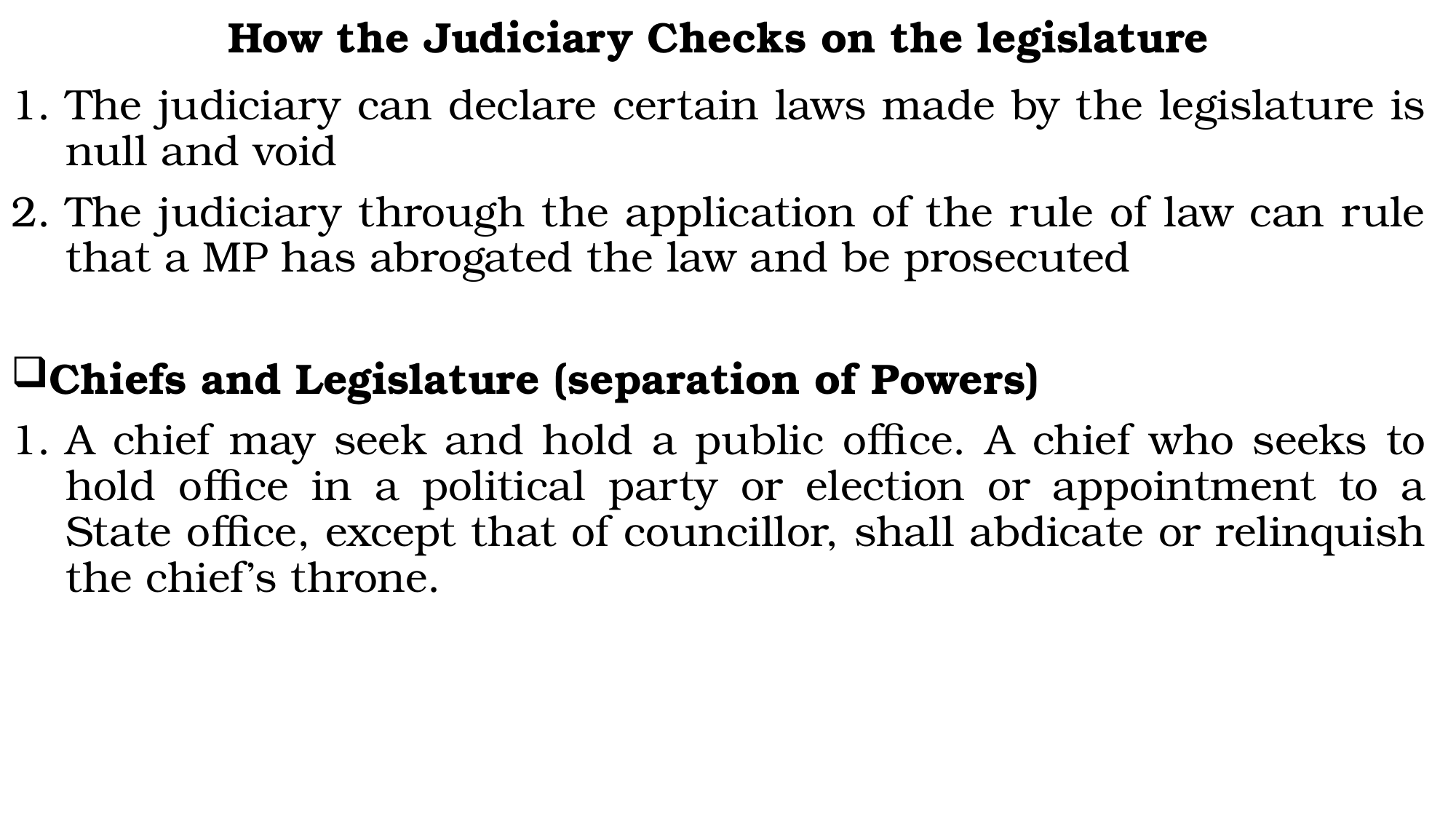

# How the Judiciary Checks on the legislature
The judiciary can declare certain laws made by the legislature is null and void
The judiciary through the application of the rule of law can rule that a MP has abrogated the law and be prosecuted

Chiefs and Legislature (separation of Powers)
A chief may seek and hold a public office. A chief who seeks to hold office in a political party or election or appointment to a State office, except that of councillor, shall abdicate or relinquish the chief’s throne.